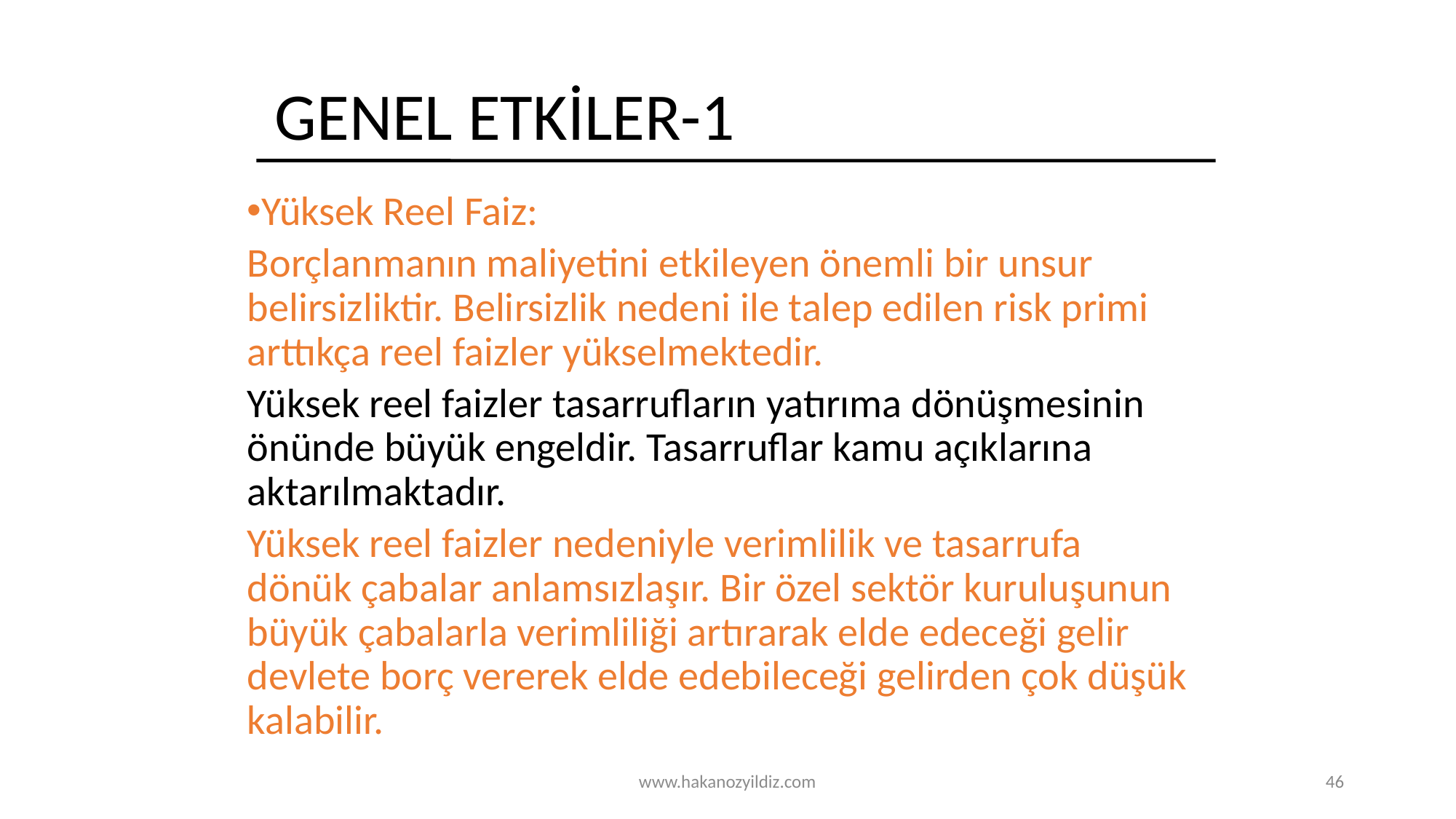

# GENEL ETKİLER-1

Yüksek Reel Faiz:
Borçlanmanın maliyetini etkileyen önemli bir unsur belirsizliktir. Belirsizlik nedeni ile talep edilen risk primi arttıkça reel faizler yükselmektedir.
Yüksek reel faizler tasarrufların yatırıma dönüşmesinin önünde büyük engeldir. Tasarruflar kamu açıklarına aktarılmaktadır.
Yüksek reel faizler nedeniyle verimlilik ve tasarrufa dönük çabalar anlamsızlaşır. Bir özel sektör kuruluşunun büyük çabalarla verimliliği artırarak elde edeceği gelir devlete borç vererek elde edebileceği gelirden çok düşük kalabilir.
www.hakanozyildiz.com
46